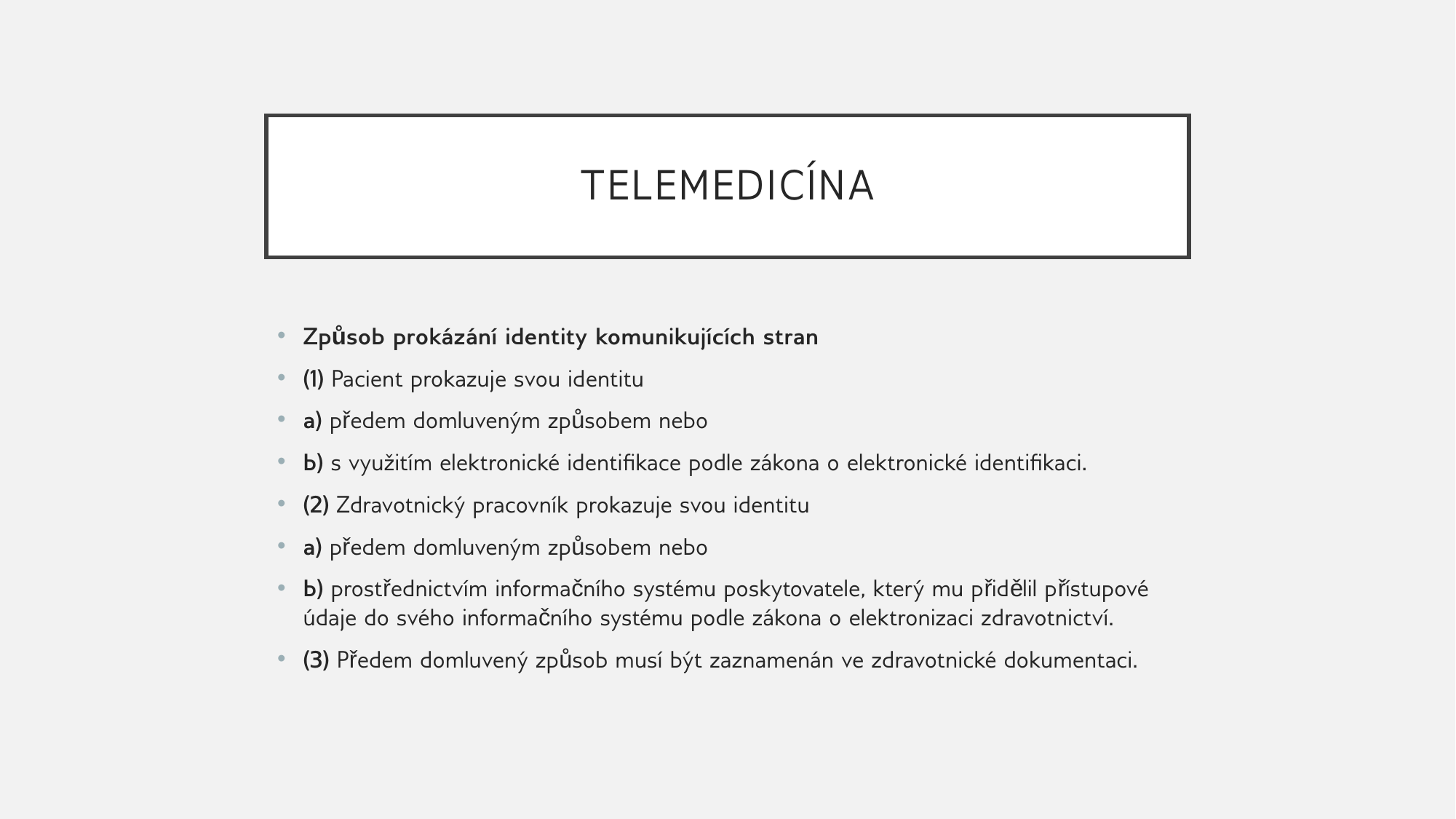

# Telemedicína
Způsob prokázání identity komunikujících stran
(1) Pacient prokazuje svou identitu
a) předem domluveným způsobem nebo
b) s využitím elektronické identifikace podle zákona o elektronické identifikaci.
(2) Zdravotnický pracovník prokazuje svou identitu
a) předem domluveným způsobem nebo
b) prostřednictvím informačního systému poskytovatele, který mu přidělil přístupové údaje do svého informačního systému podle zákona o elektronizaci zdravotnictví.
(3) Předem domluvený způsob musí být zaznamenán ve zdravotnické dokumentaci.